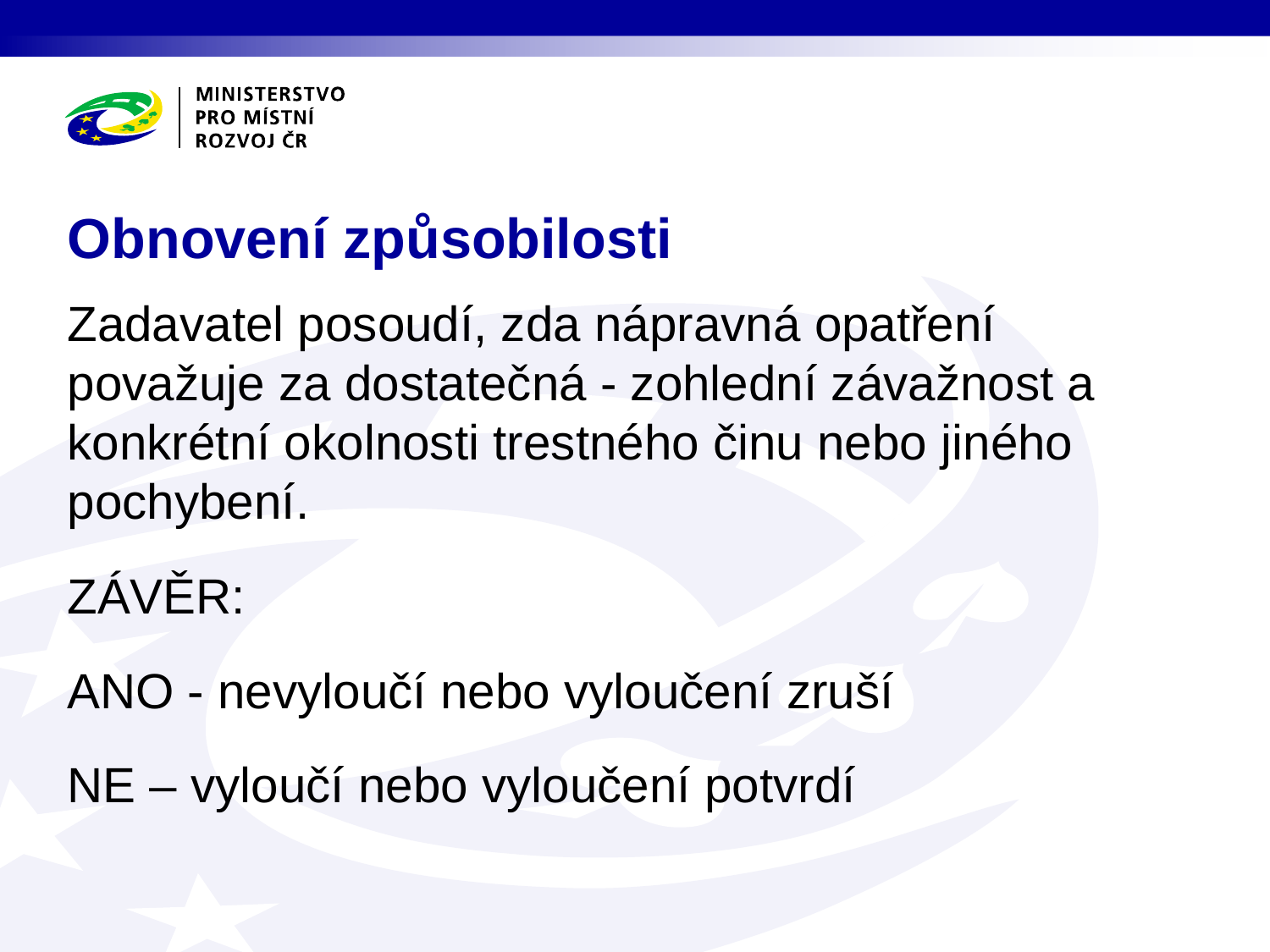

# Obnovení způsobilosti
Zadavatel posoudí, zda nápravná opatření považuje za dostatečná - zohlední závažnost a konkrétní okolnosti trestného činu nebo jiného pochybení.
ZÁVĚR:
ANO - nevyloučí nebo vyloučení zruší
NE – vyloučí nebo vyloučení potvrdí